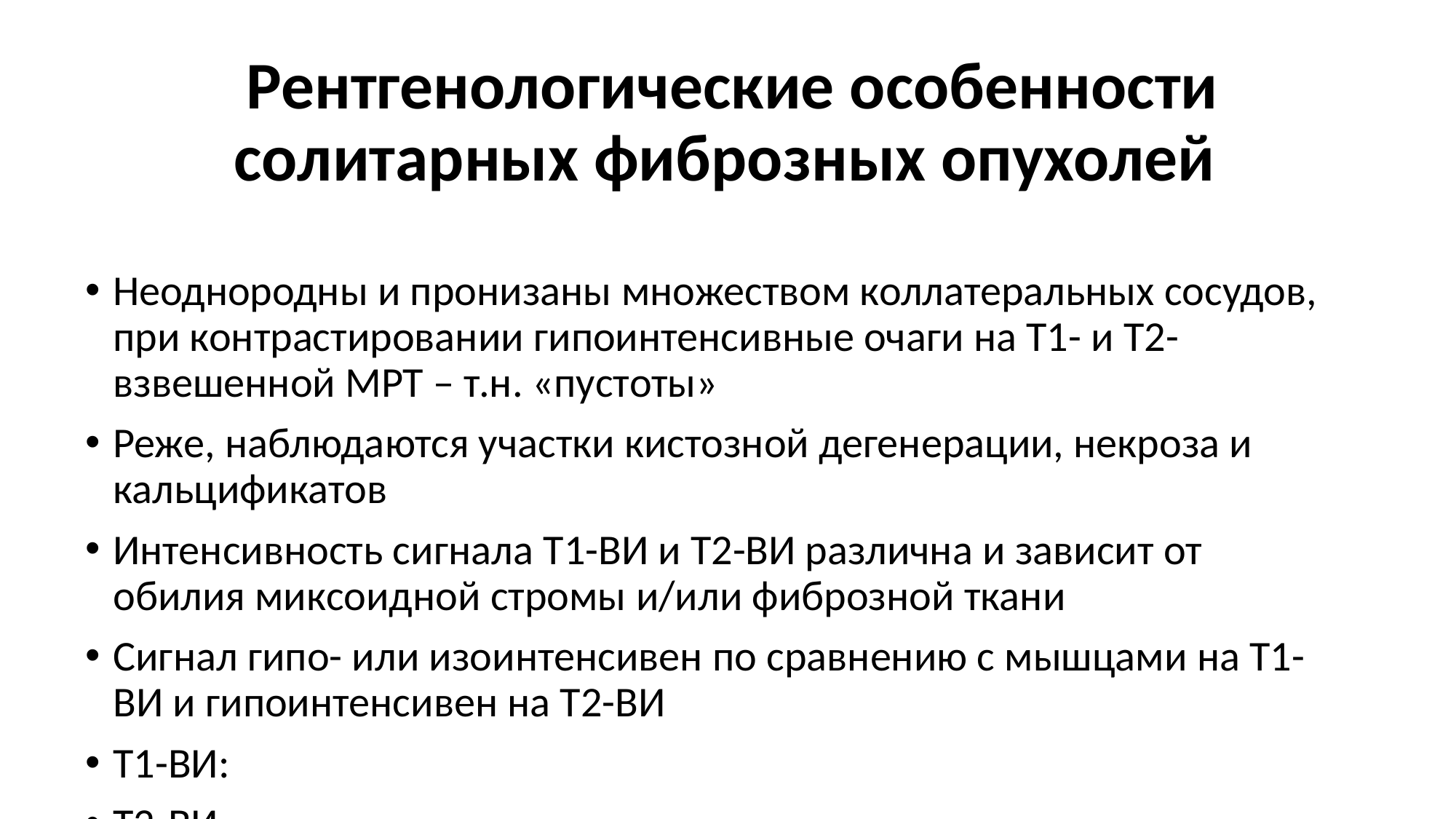

Рентгенологические особенности солитарных фиброзных опухолей
Неоднородны и пронизаны множеством коллатеральных сосудов, при контрастировании гипоинтенсивные очаги на Т1- и Т2-взвешенной МРТ – т.н. «пустоты»
Реже, наблюдаются участки кистозной дегенерации, некроза и кальцификатов
Интенсивность сигнала Т1-ВИ и Т2-ВИ различна и зависит от обилия миксоидной стромы и/или фиброзной ткани
Сигнал гипо- или изоинтенсивен по сравнению с мышцами на Т1-ВИ и гипоинтенсивен на Т2-ВИ
Т1-ВИ:
Т2-ВИ: